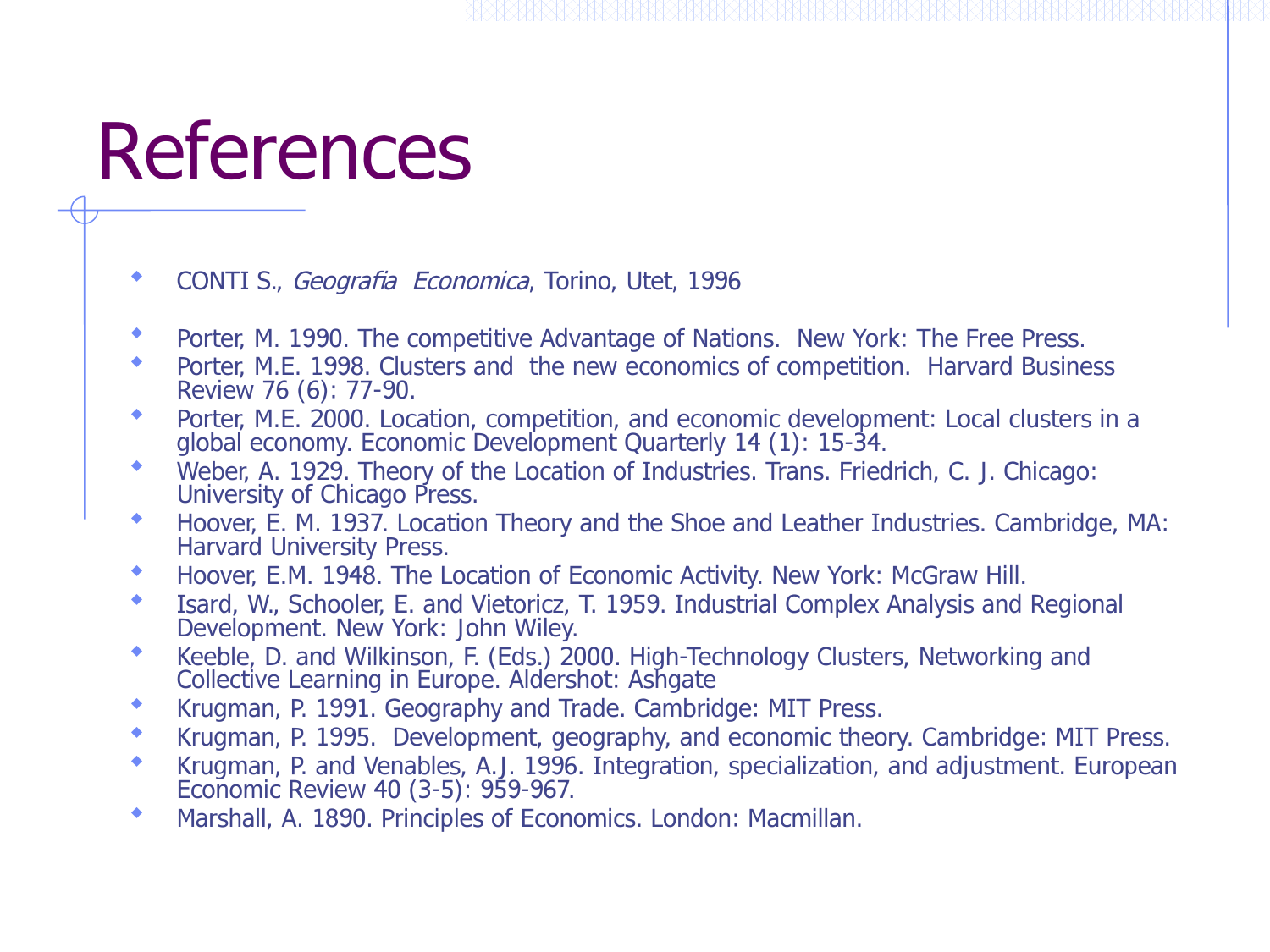

# References
CONTI S., Geografia  Economica, Torino, Utet, 1996

Porter, M. 1990. The competitive Advantage of Nations.  New York: The Free Press.
Porter, M.E. 1998. Clusters and  the new economics of competition.  Harvard Business Review 76 (6): 77-90.
Porter, M.E. 2000. Location, competition, and economic development: Local clusters in a global economy. Economic Development Quarterly 14 (1): 15-34.
Weber, A. 1929. Theory of the Location of Industries. Trans. Friedrich, C. J. Chicago: University of Chicago Press.
Hoover, E. M. 1937. Location Theory and the Shoe and Leather Industries. Cambridge, MA: Harvard University Press.
Hoover, E.M. 1948. The Location of Economic Activity. New York: McGraw Hill.
Isard, W., Schooler, E. and Vietoricz, T. 1959. Industrial Complex Analysis and Regional Development. New York: John Wiley.
Keeble, D. and Wilkinson, F. (Eds.) 2000. High-Technology Clusters, Networking and Collective Learning in Europe. Aldershot: Ashgate
Krugman, P. 1991. Geography and Trade. Cambridge: MIT Press.
Krugman, P. 1995.  Development, geography, and economic theory. Cambridge: MIT Press.
Krugman, P. and Venables, A.J. 1996. Integration, specialization, and adjustment. European Economic Review 40 (3-5): 959-967.
Marshall, A. 1890. Principles of Economics. London: Macmillan.